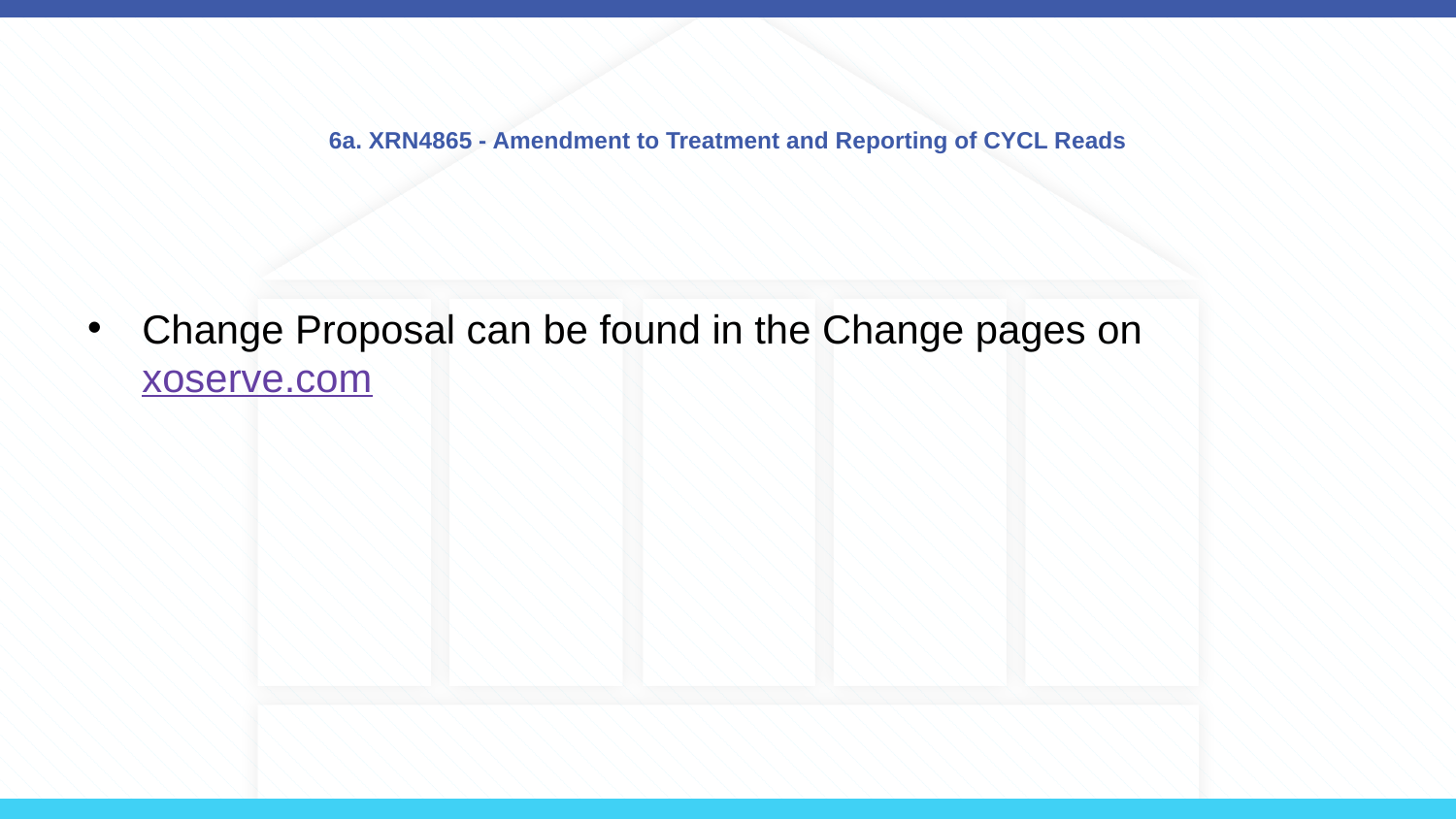

# 6a. XRN4865 - Amendment to Treatment and Reporting of CYCL Reads
Change Proposal can be found in the Change pages on xoserve.com